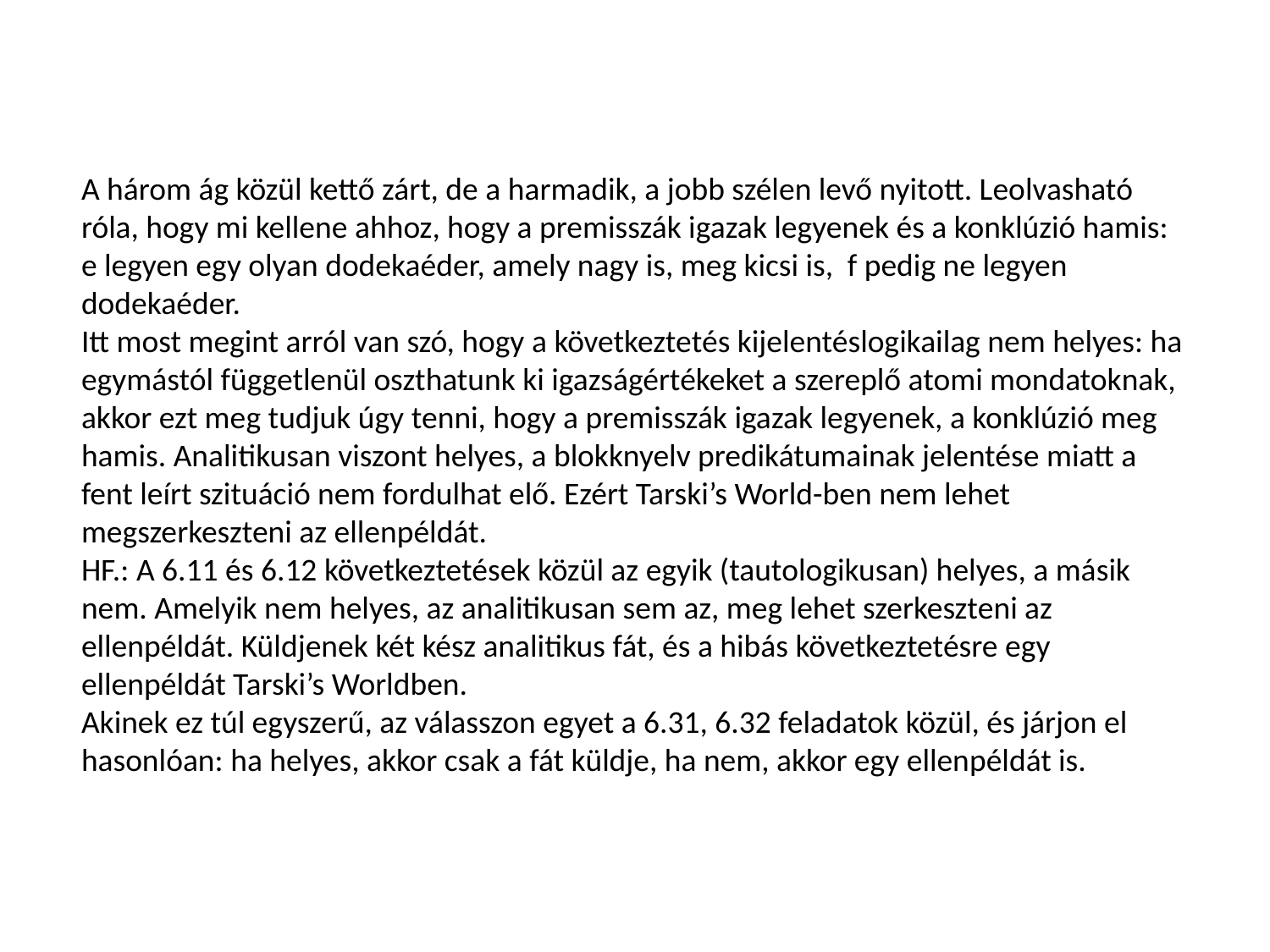

A három ág közül kettő zárt, de a harmadik, a jobb szélen levő nyitott. Leolvasható róla, hogy mi kellene ahhoz, hogy a premisszák igazak legyenek és a konklúzió hamis:
e legyen egy olyan dodekaéder, amely nagy is, meg kicsi is,  f pedig ne legyen dodekaéder.
Itt most megint arról van szó, hogy a következtetés kijelentéslogikailag nem helyes: ha egymástól függetlenül oszthatunk ki igazságértékeket a szereplő atomi mondatoknak, akkor ezt meg tudjuk úgy tenni, hogy a premisszák igazak legyenek, a konklúzió meg hamis. Analitikusan viszont helyes, a blokknyelv predikátumainak jelentése miatt a fent leírt szituáció nem fordulhat elő. Ezért Tarski’s World-ben nem lehet megszerkeszteni az ellenpéldát.
HF.: A 6.11 és 6.12 következtetések közül az egyik (tautologikusan) helyes, a másik nem. Amelyik nem helyes, az analitikusan sem az, meg lehet szerkeszteni az ellenpéldát. Küldjenek két kész analitikus fát, és a hibás következtetésre egy ellenpéldát Tarski’s Worldben.
Akinek ez túl egyszerű, az válasszon egyet a 6.31, 6.32 feladatok közül, és járjon el hasonlóan: ha helyes, akkor csak a fát küldje, ha nem, akkor egy ellenpéldát is.